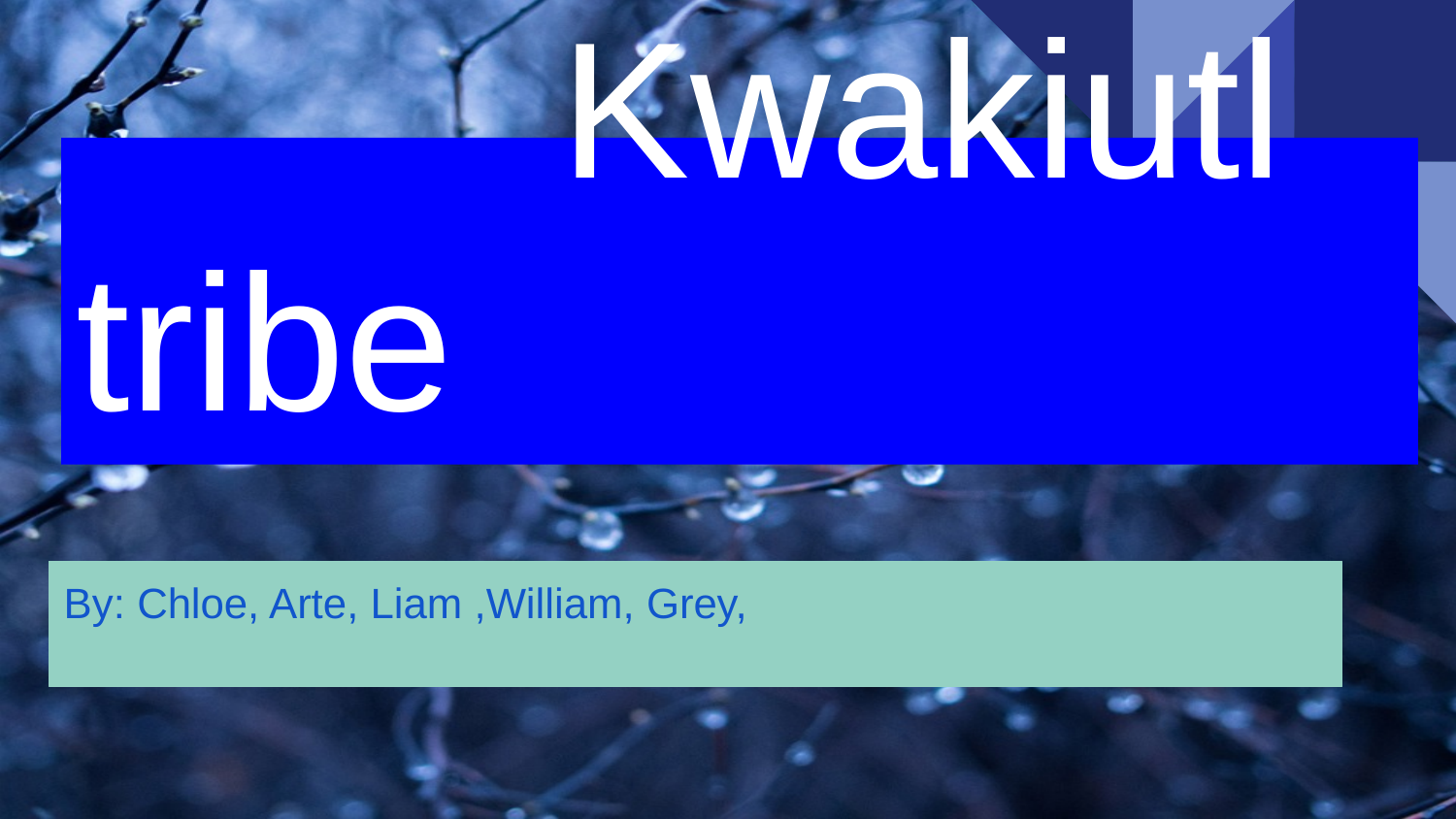

# Kwakiutl tribe
By: Chloe, Arte, Liam ,William, Grey,